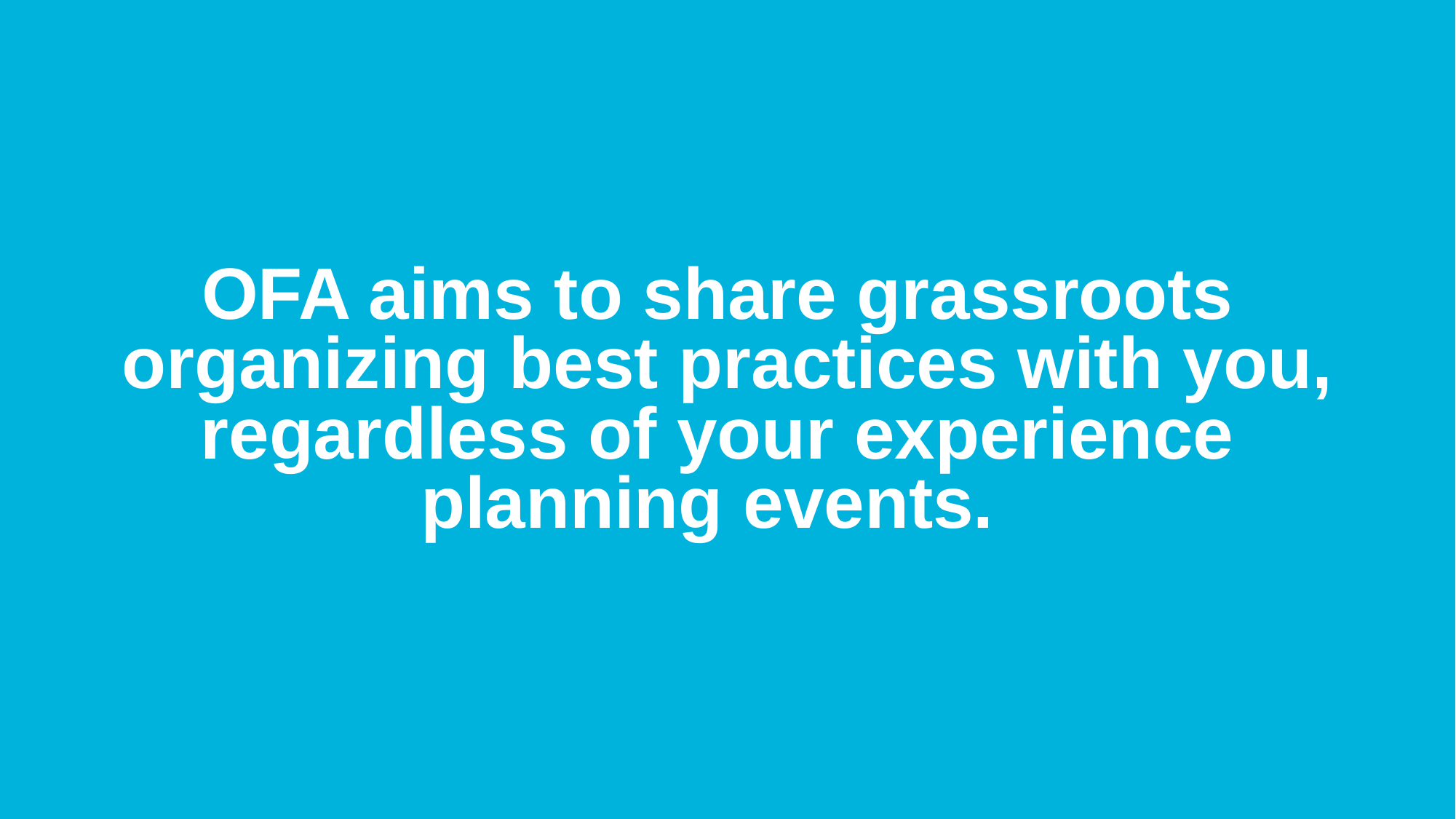

OFA aims to share grassroots
organizing best practices with you, regardless of your experience
planning events.